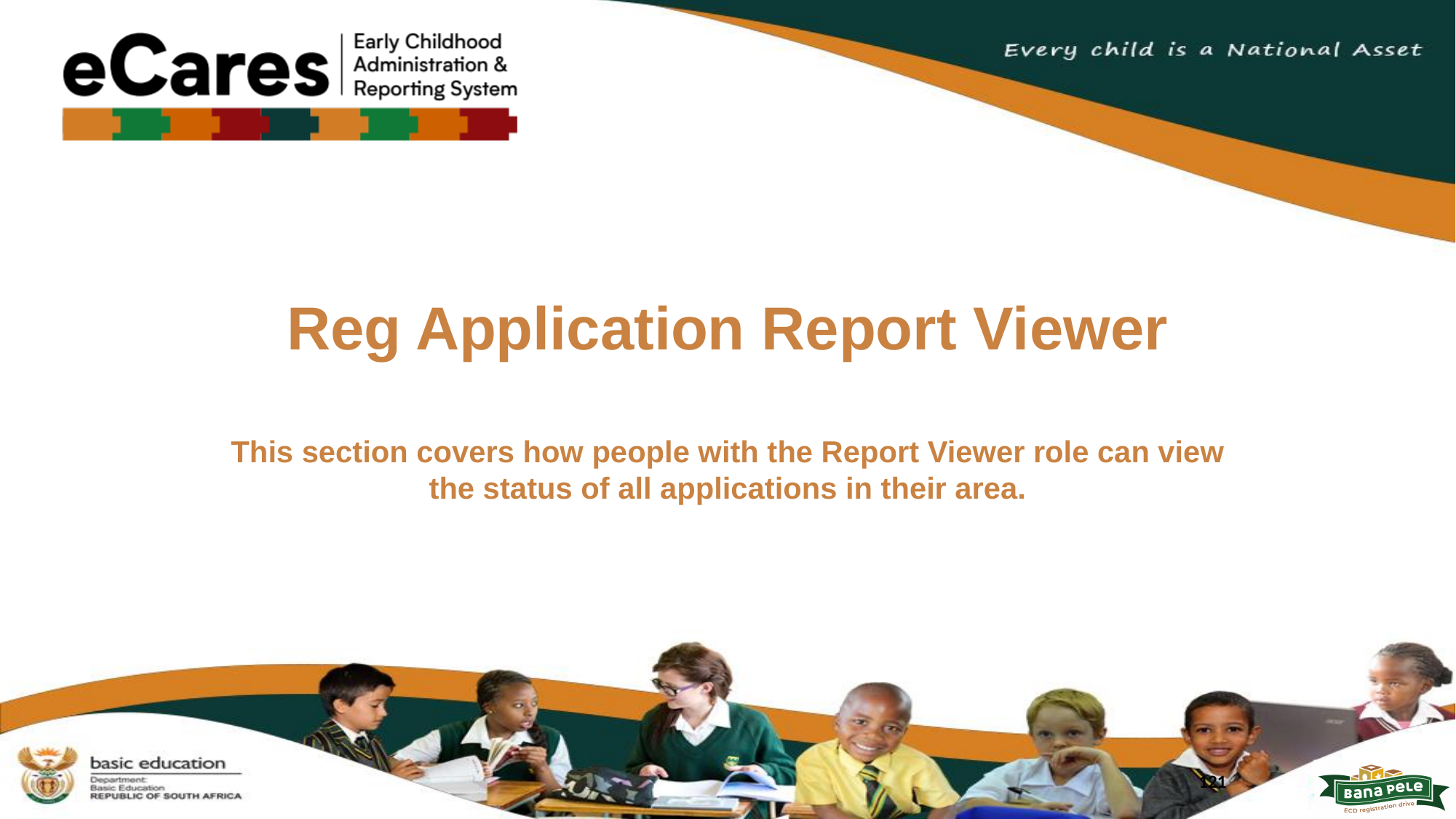

# Reg Application Report Viewer
This section covers how people with the Report Viewer role can view the status of all applications in their area.
121